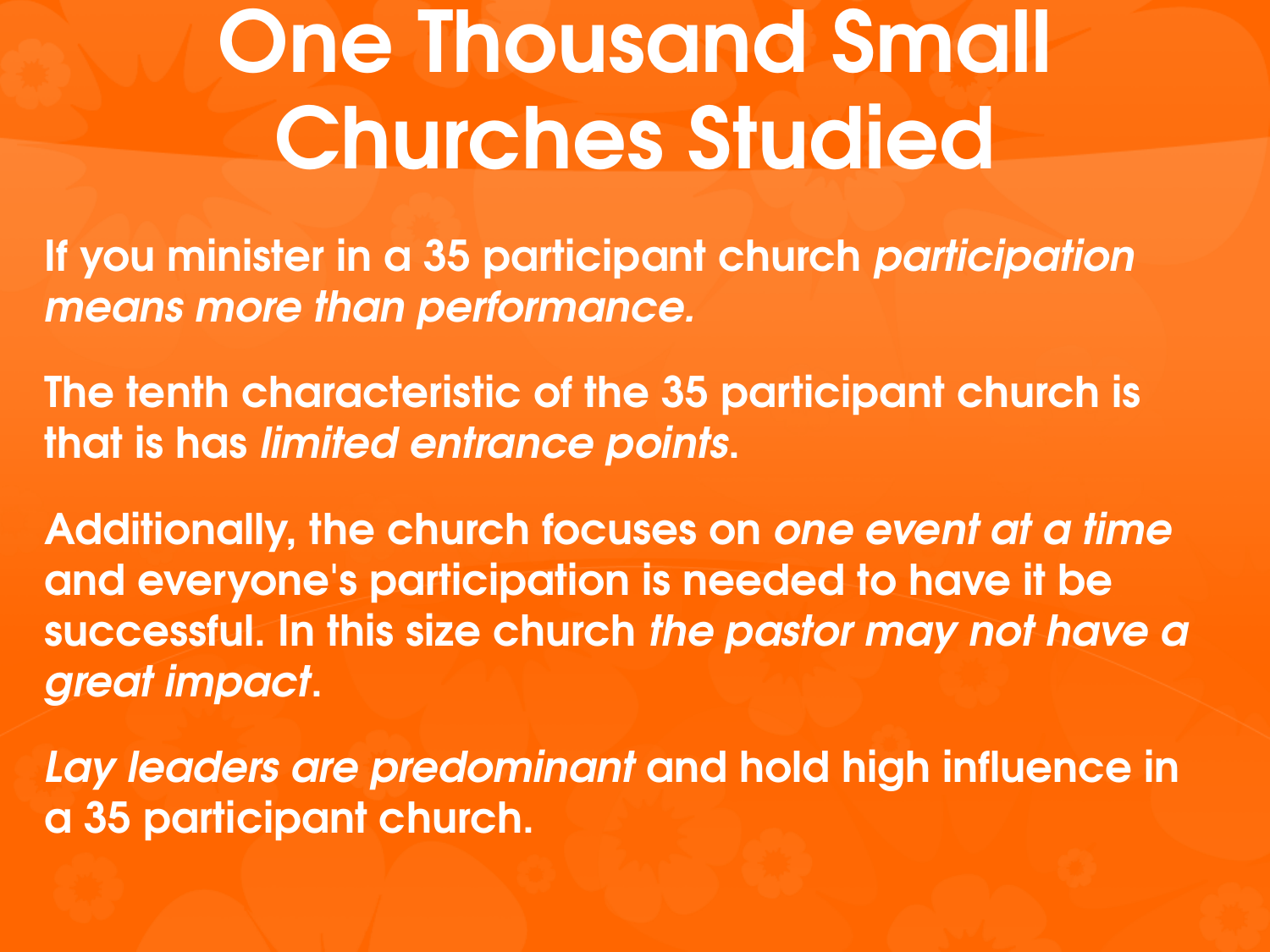

# One Thousand Small Churches Studied
If you minister in a 35 participant church participation means more than performance.
The tenth characteristic of the 35 participant church is that is has limited entrance points.
Additionally, the church focuses on one event at a time and everyone's participation is needed to have it be successful. In this size church the pastor may not have a great impact.
Lay leaders are predominant and hold high influence in a 35 participant church.